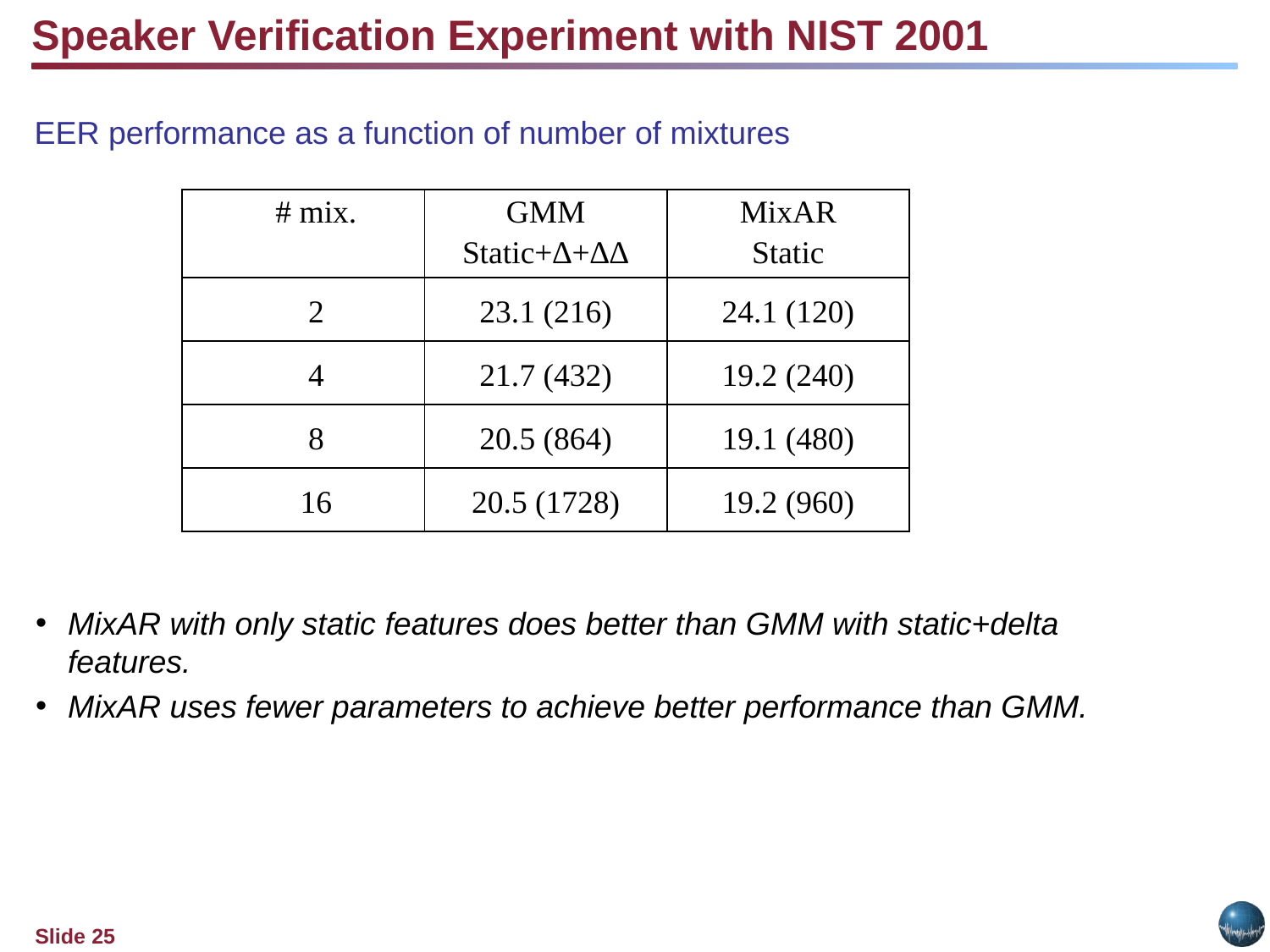

Speaker Verification Experiment with NIST 2001
EER performance as a function of number of mixtures
| # mix. | GMM Static+∆+∆∆ | MixAR Static |
| --- | --- | --- |
| 2 | 23.1 (216) | 24.1 (120) |
| 4 | 21.7 (432) | 19.2 (240) |
| 8 | 20.5 (864) | 19.1 (480) |
| 16 | 20.5 (1728) | 19.2 (960) |
MixAR with only static features does better than GMM with static+delta features.
MixAR uses fewer parameters to achieve better performance than GMM.